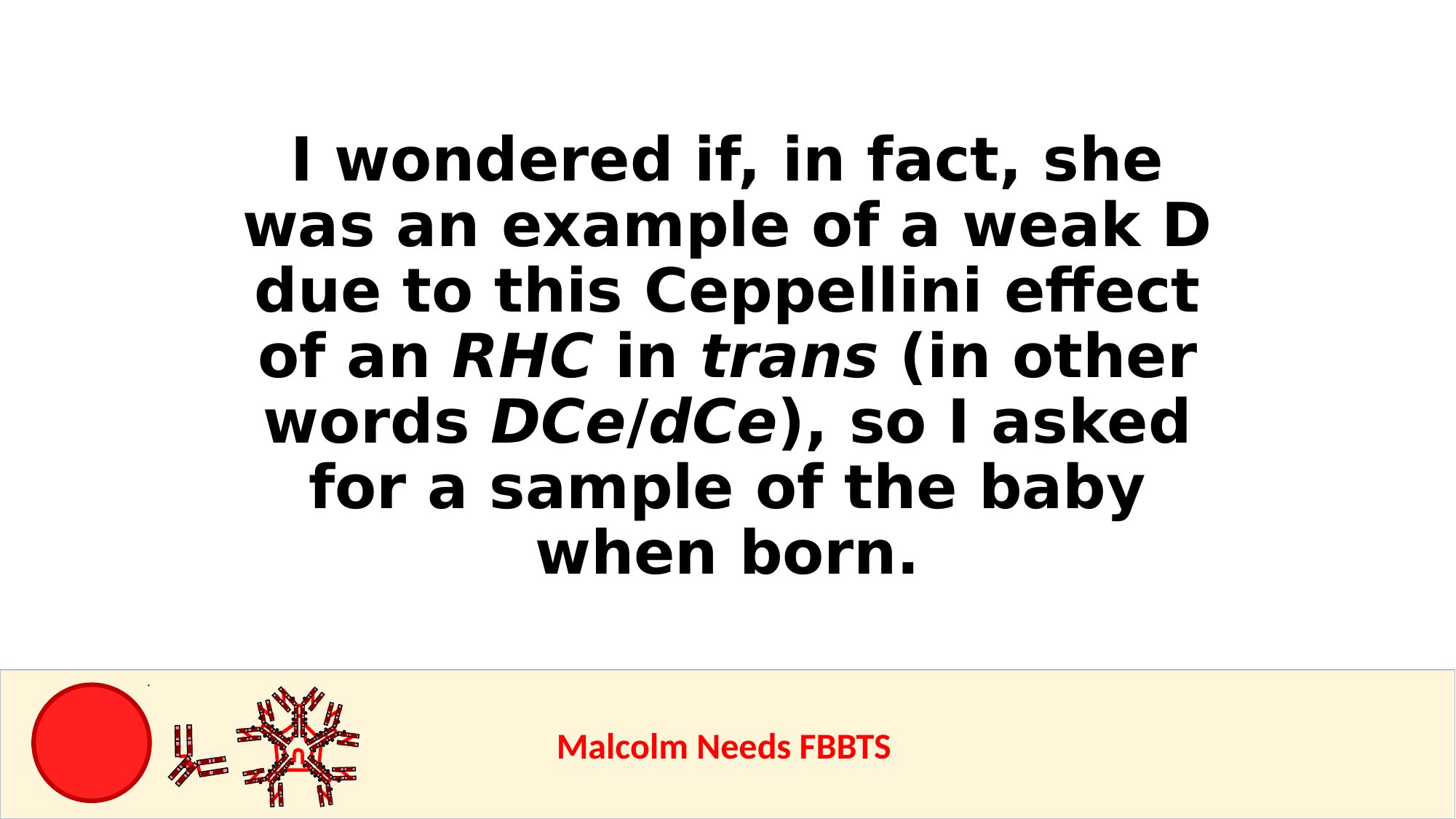

# I wondered if, in fact, she was an example of a weak D due to this Ceppellini effect of an RHC in trans (in other words DCe/dCe), so I asked for a sample of the baby when born.
					Malcolm Needs FBBTS